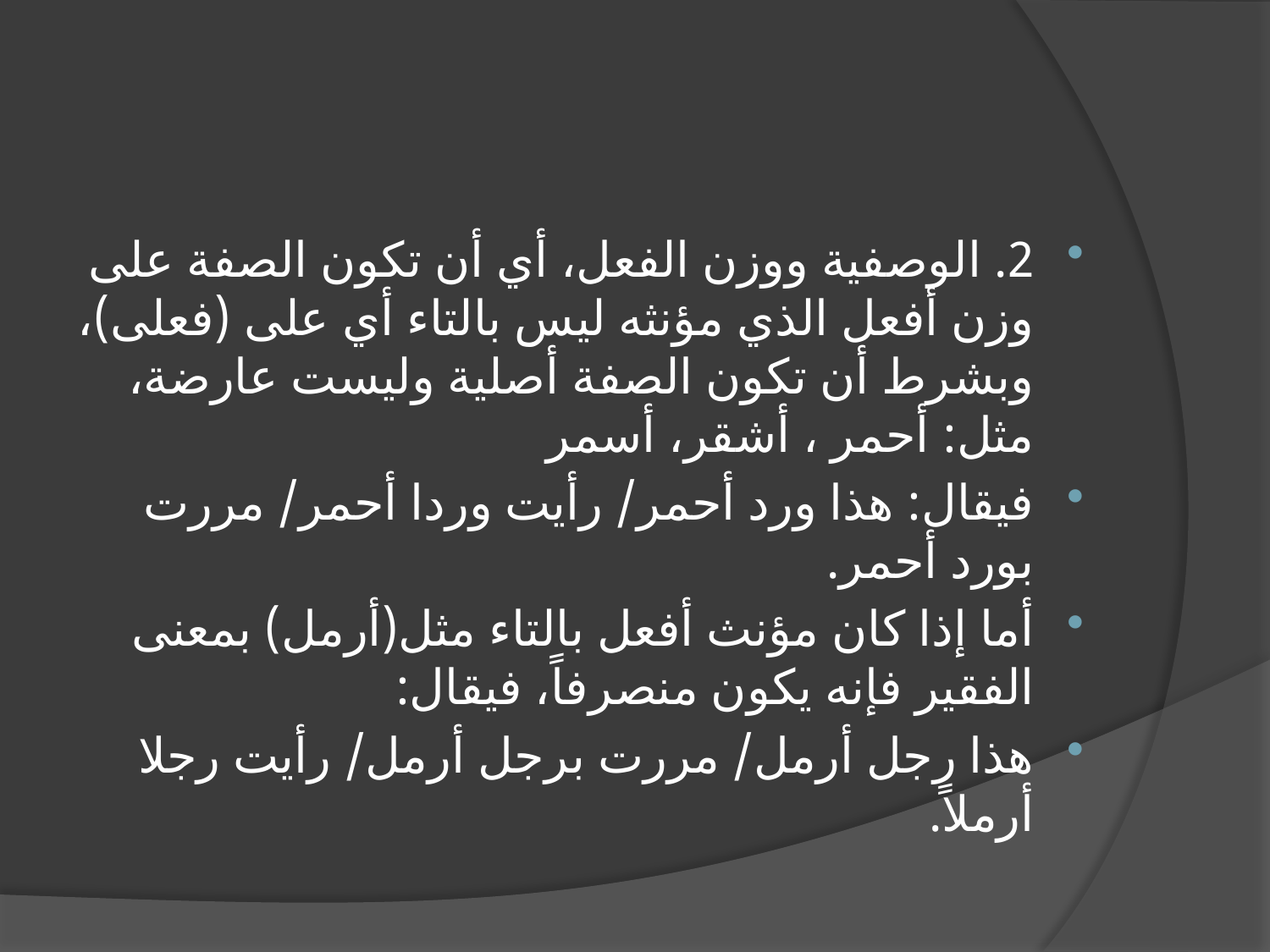

#
2. الوصفية ووزن الفعل، أي أن تكون الصفة على وزن أفعل الذي مؤنثه ليس بالتاء أي على (فعلى)، وبشرط أن تكون الصفة أصلية وليست عارضة، مثل: أحمر ، أشقر، أسمر
فيقال: هذا ورد أحمر/ رأيت وردا أحمر/ مررت بورد أحمر.
أما إذا كان مؤنث أفعل بالتاء مثل(أرمل) بمعنى الفقير فإنه يكون منصرفاً، فيقال:
هذا رجل أرمل/ مررت برجل أرمل/ رأيت رجلا أرملاً.